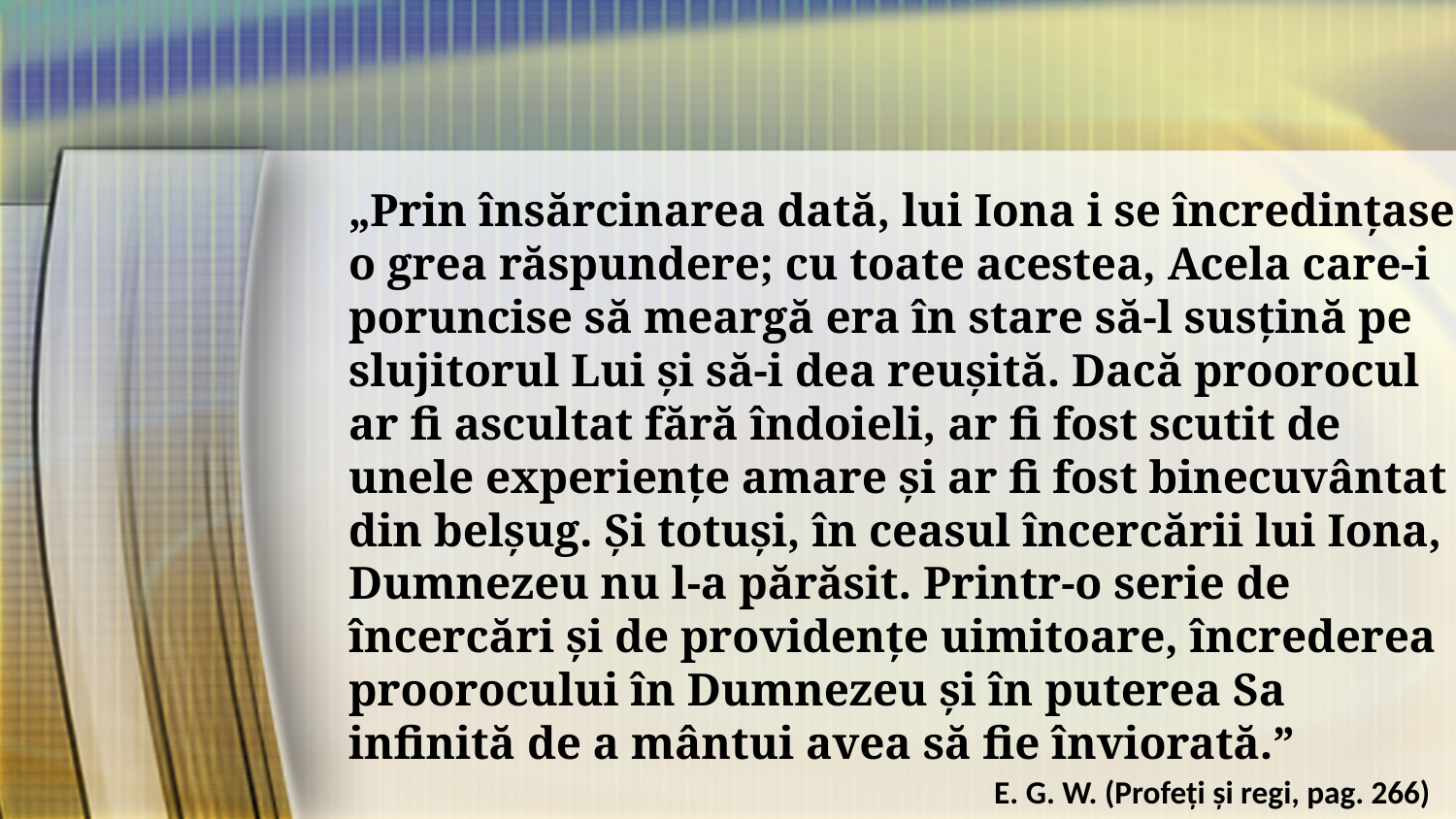

„Prin însărcinarea dată, lui Iona i se încredinţase o grea răspundere; cu toate acestea, Acela care-i poruncise să meargă era în stare să-l susţină pe slujitorul Lui şi să-i dea reuşită. Dacă proorocul ar fi ascultat fără îndoieli, ar fi fost scutit de unele experienţe amare şi ar fi fost binecuvântat din belşug. Şi totuşi, în ceasul încercării lui Iona, Dumnezeu nu l-a părăsit. Printr-o serie de încercări şi de providenţe uimitoare, încrederea proorocului în Dumnezeu şi în puterea Sa infinită de a mântui avea să fie înviorată.”
E. G. W. (Profeţi şi regi, pag. 266)